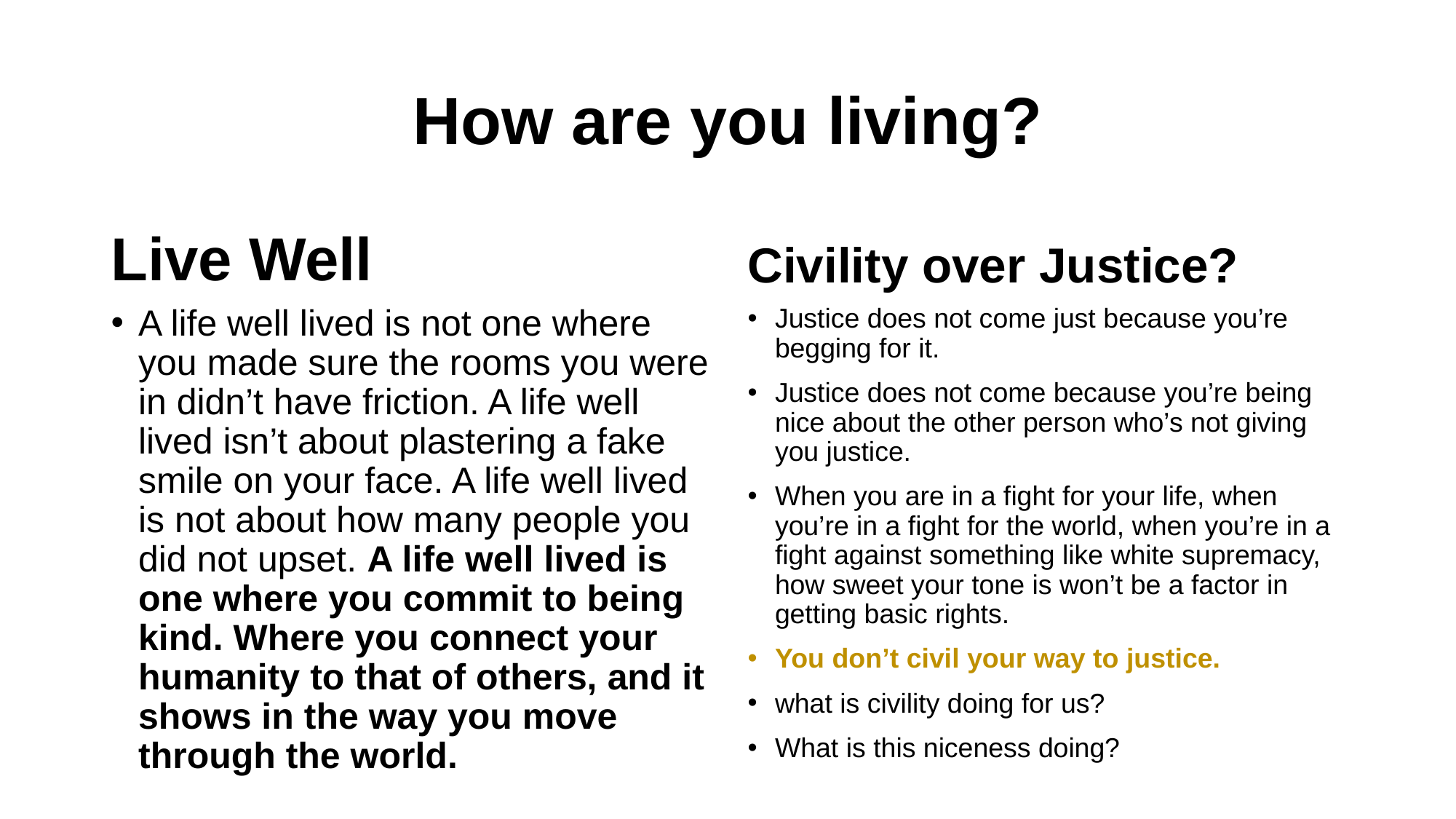

# How are you living?
Live Well
Civility over Justice?
A life well lived is not one where you made sure the rooms you were in didn’t have friction. A life well lived isn’t about plastering a fake smile on your face. A life well lived is not about how many people you did not upset. A life well lived is one where you commit to being kind. Where you connect your humanity to that of others, and it shows in the way you move through the world.
Justice does not come just because you’re begging for it.
Justice does not come because you’re being nice about the other person who’s not giving you justice.
When you are in a fight for your life, when you’re in a fight for the world, when you’re in a fight against something like white supremacy, how sweet your tone is won’t be a factor in getting basic rights.
You don’t civil your way to justice.
what is civility doing for us?
What is this niceness doing?